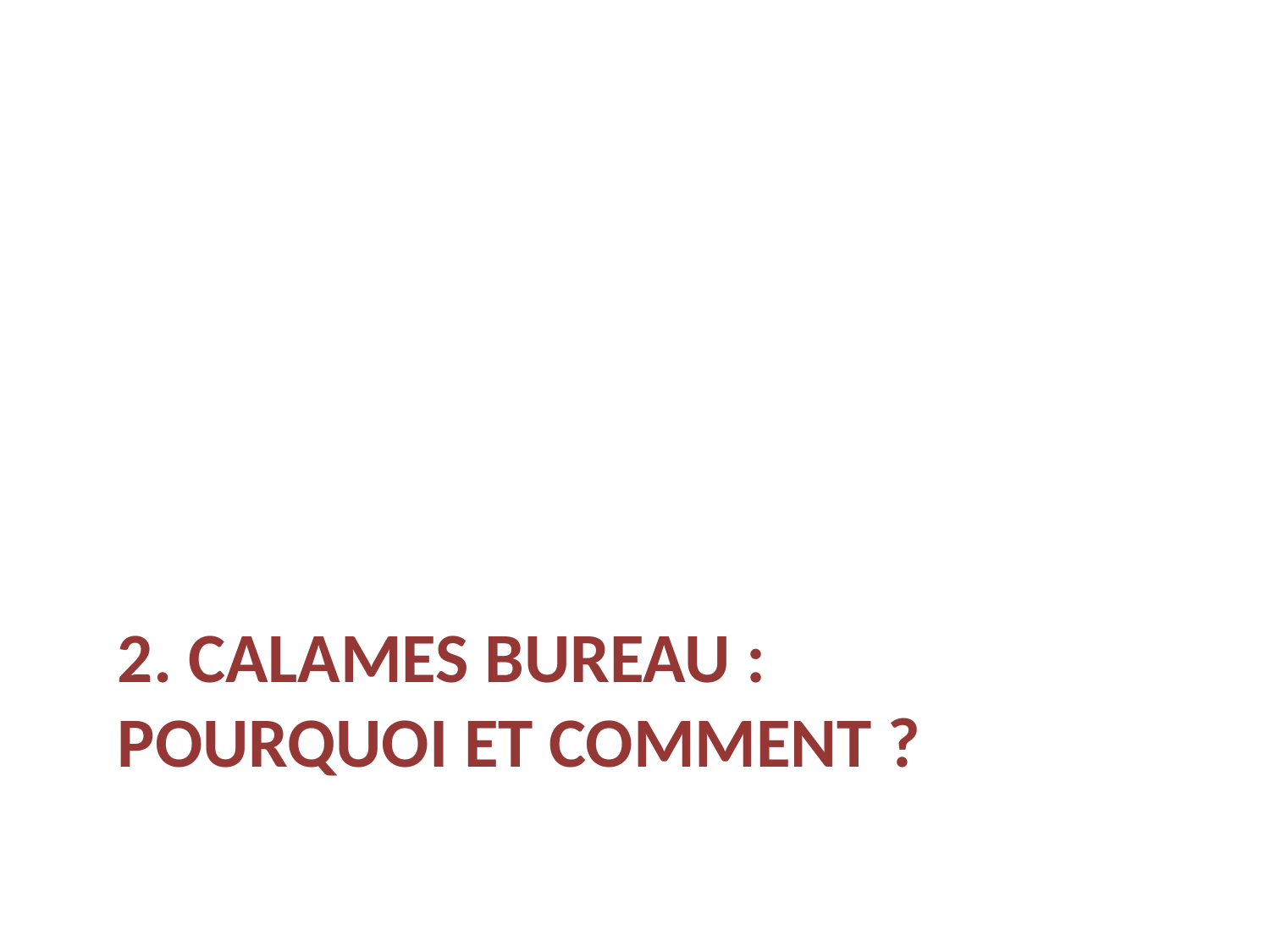

# 2. Calames Bureau : pourquoi et comment ?